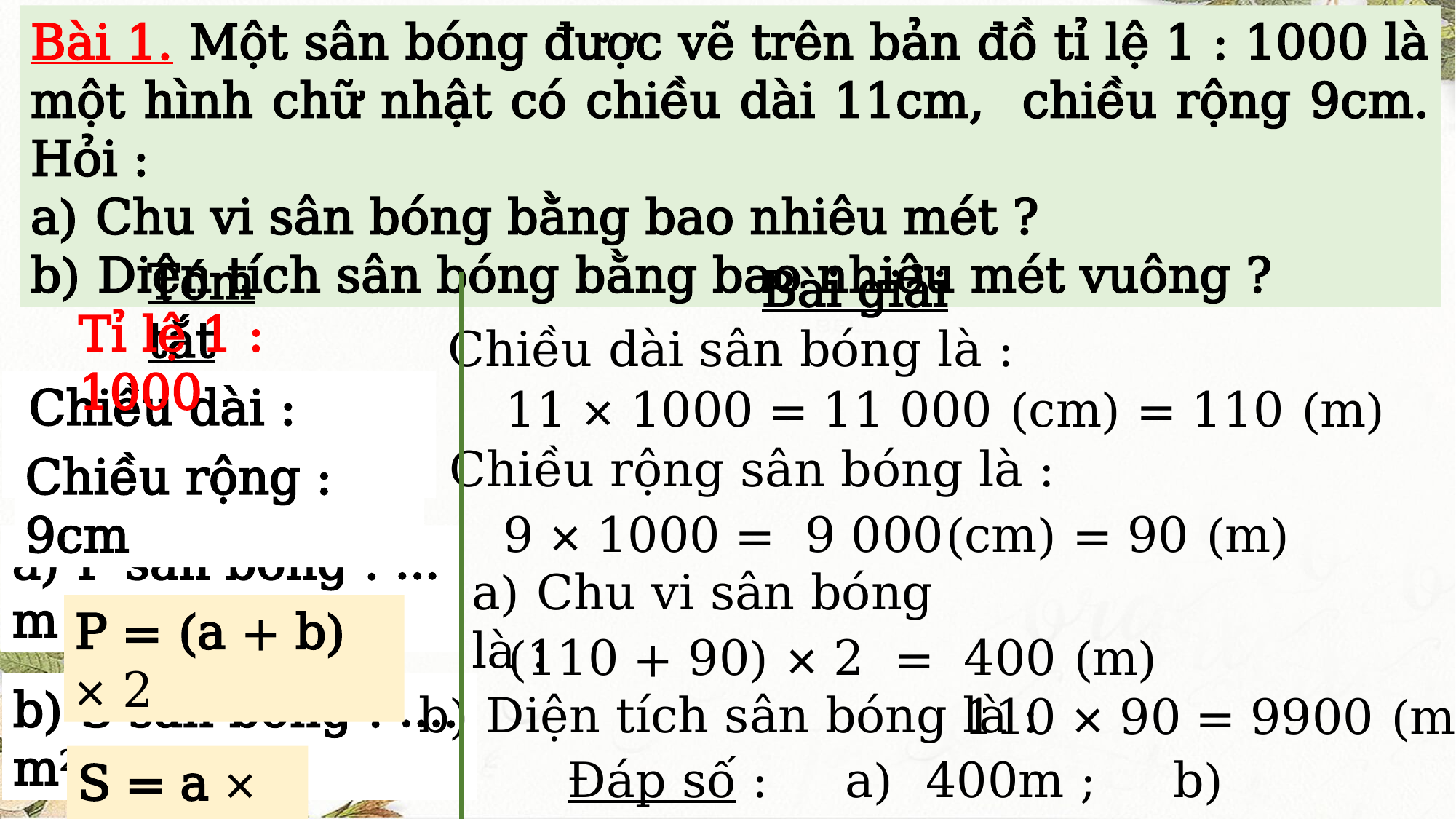

Bài 1. Một sân bóng được vẽ trên bản đồ tỉ lệ 1 : 1000 là một hình chữ nhật có chiều dài 11cm,  chiều rộng 9cm. Hỏi :
a) Chu vi sân bóng bằng bao nhiêu mét ?
b) Diện tích sân bóng bằng bao nhiêu mét vuông ?
Tóm tắt
Bài giải
Tỉ lệ 1 : 1000
Chiều dài sân bóng là :
 Chiều dài :  11cm
11 × 1000 = 11 000 (cm) = 110 (m)
Chiều rộng sân bóng là :
Chiều rộng :  9cm
9 × 1000 =  9 000(cm) = 90 (m)
a) P sân bóng : … m ?
a) Chu vi sân bóng là :
P = (a + b) × 2
(110 + 90) × 2  =  400 (m)
b) S sân bóng : …. m2 ?
b) Diện tích sân bóng là :
110 × 90 = 9900 (m2)
Đáp số :     a)  400m ;     b) 9900m2.
S = a × b